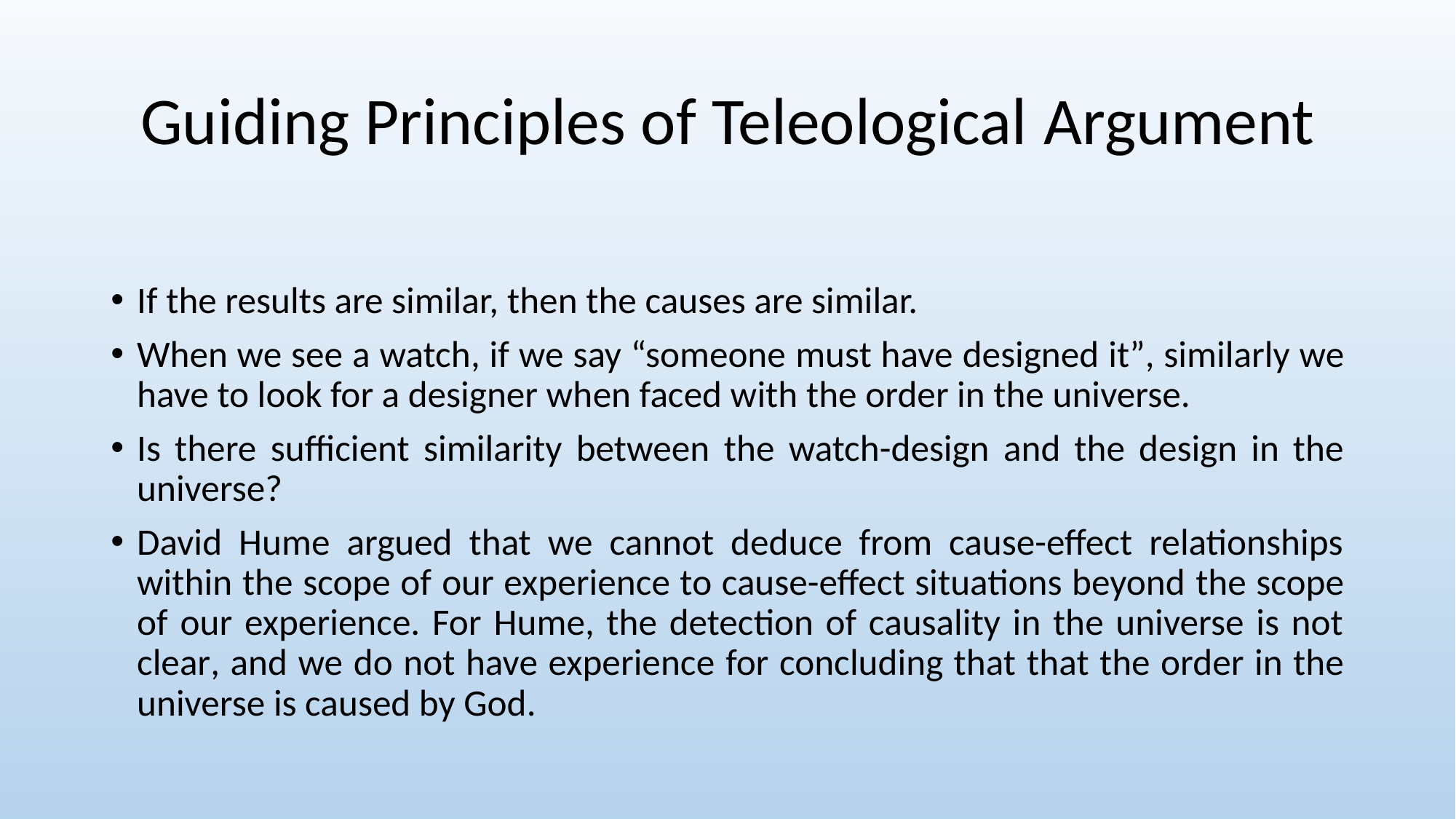

# Guiding Principles of Teleological Argument

If the results are similar, then the causes are similar.
When we see a watch, if we say “someone must have designed it”, similarly we have to look for a designer when faced with the order in the universe.
Is there sufficient similarity between the watch-design and the design in the universe?
David Hume argued that we cannot deduce from cause-effect relationships within the scope of our experience to cause-effect situations beyond the scope of our experience. For Hume, the detection of causality in the universe is not clear, and we do not have experience for concluding that that the order in the universe is caused by God.